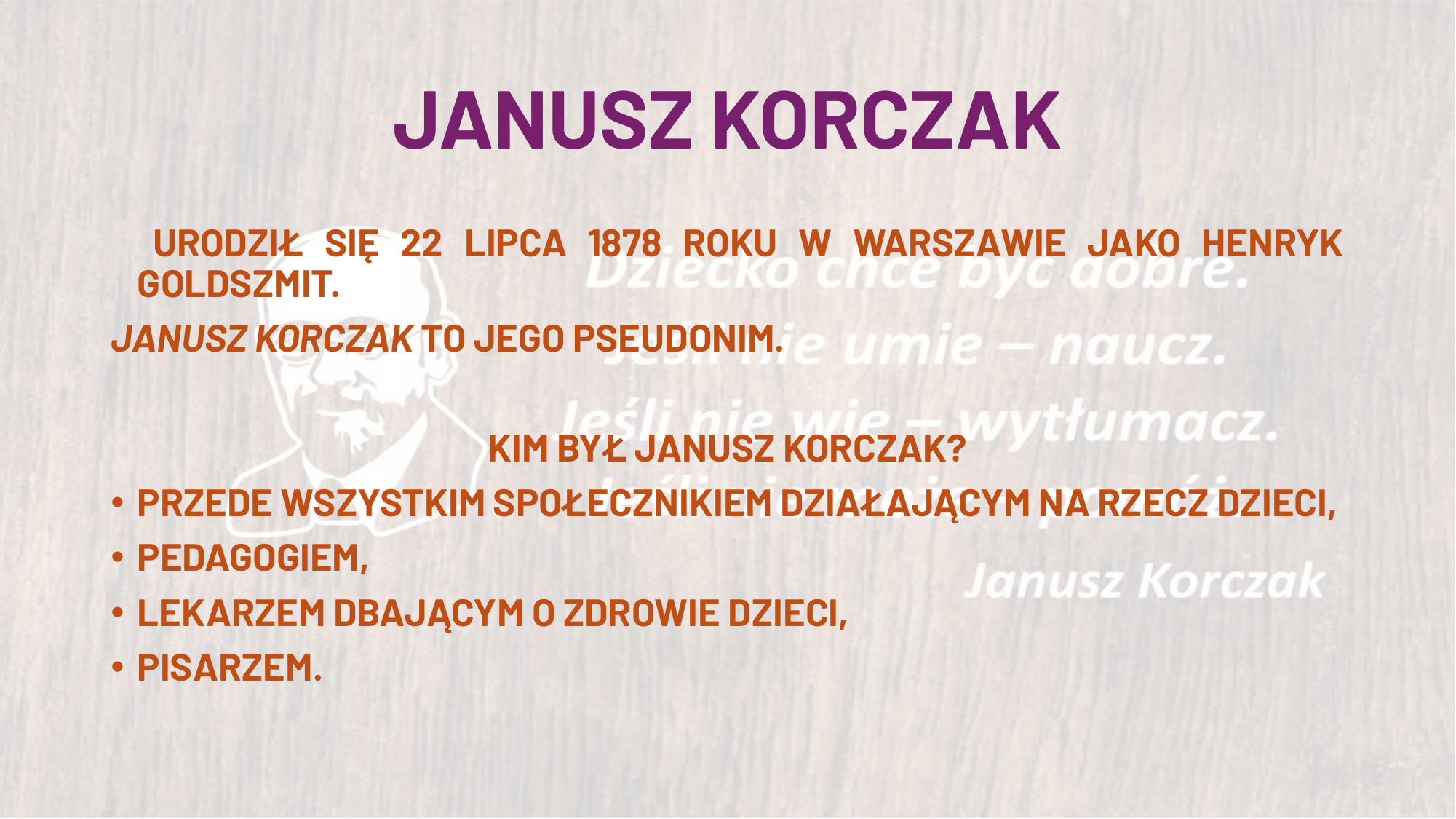

# JANUSZ KORCZAK
  URODZIŁ SIĘ 22 LIPCA 1878 ROKU W WARSZAWIE JAKO HENRYK GOLDSZMIT.
JANUSZ KORCZAK TO JEGO PSEUDONIM.

KIM BYŁ JANUSZ KORCZAK?
PRZEDE WSZYSTKIM SPOŁECZNIKIEM DZIAŁAJĄCYM NA RZECZ DZIECI,
PEDAGOGIEM,
LEKARZEM DBAJĄCYM O ZDROWIE DZIECI,
PISARZEM.